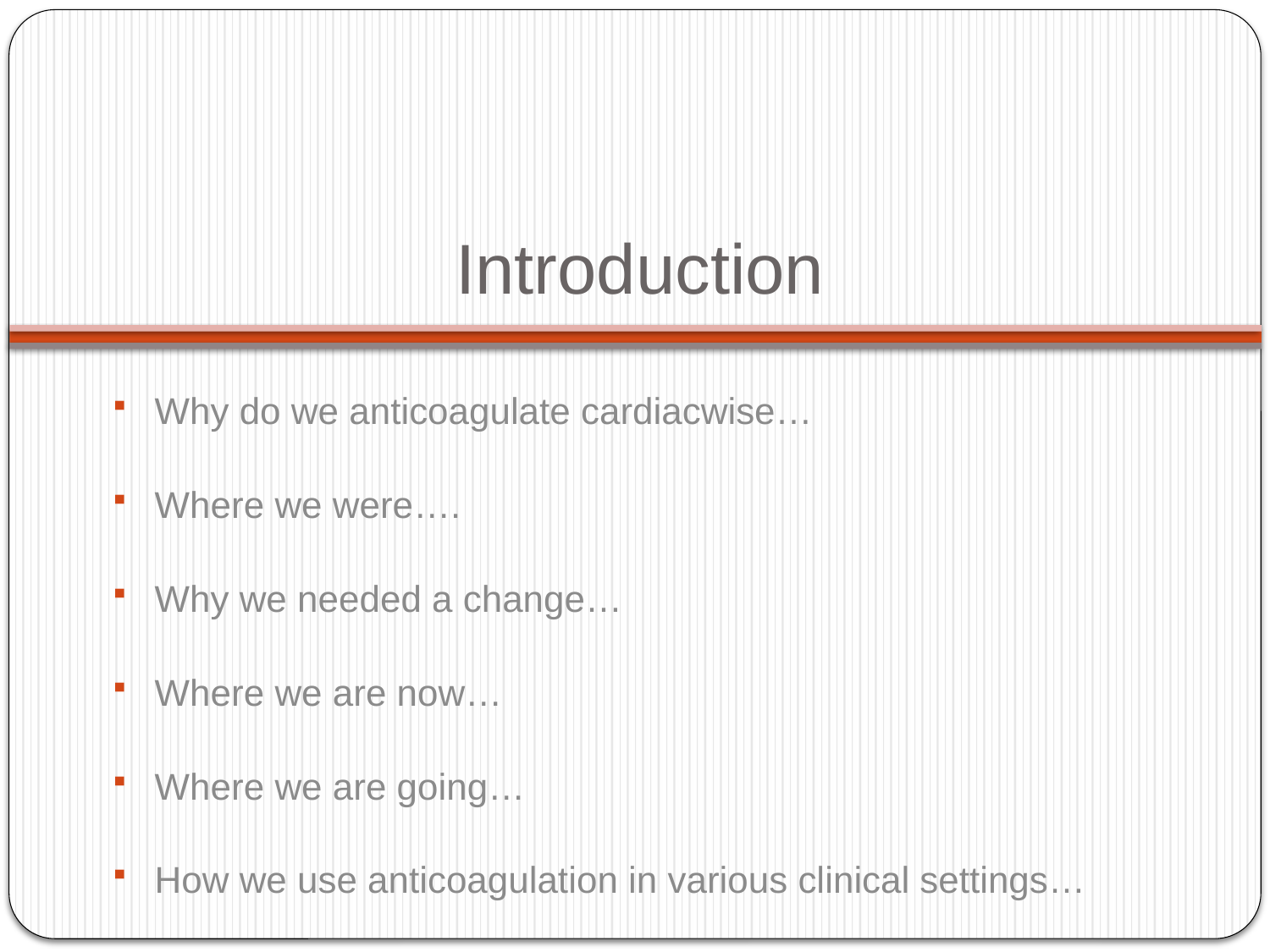

# Introduction
Why do we anticoagulate cardiacwise…

Where we were….

Why we needed a change…

Where we are now…

Where we are going…

How we use anticoagulation in various clinical settings…